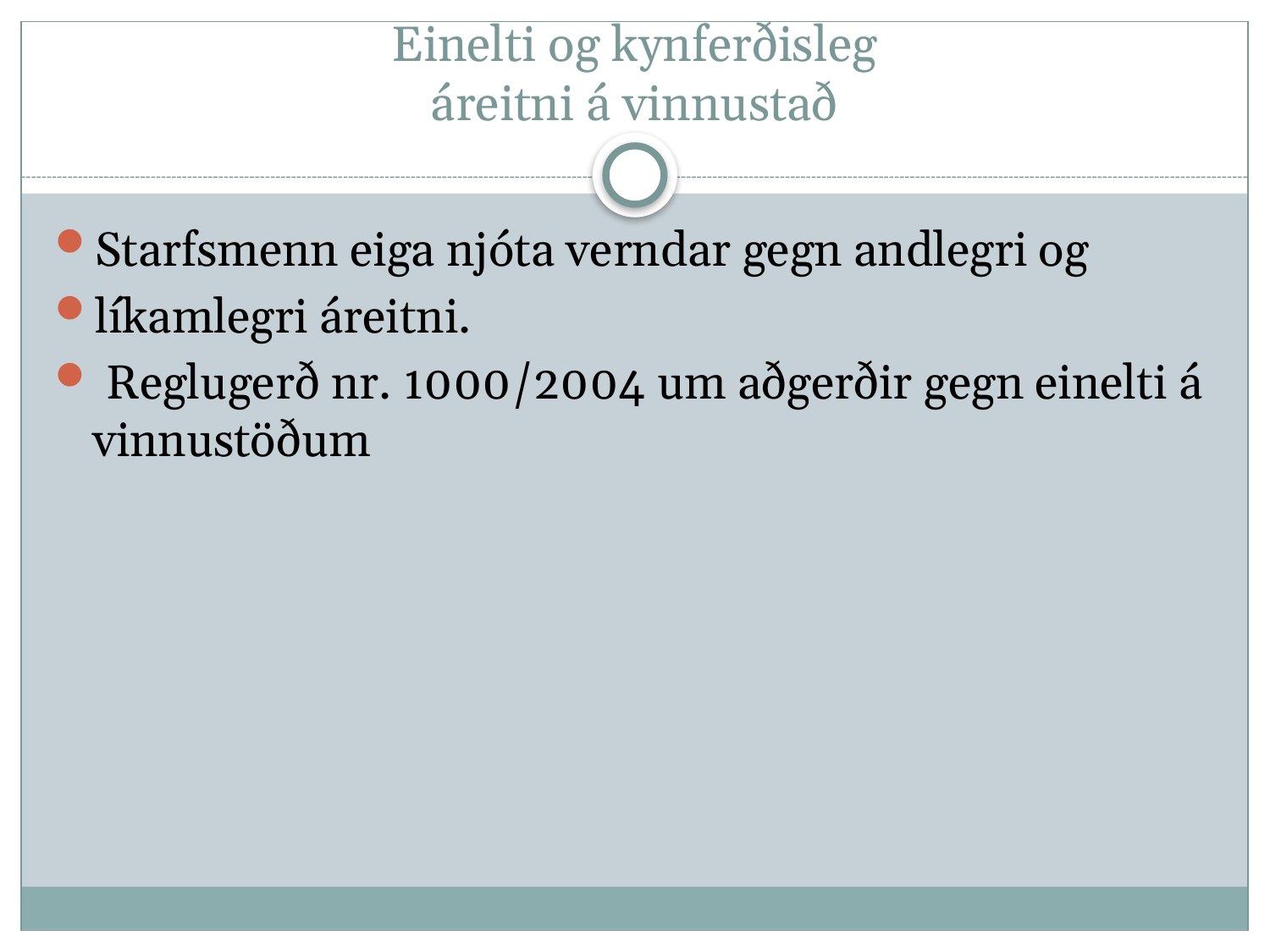

# Einelti og kynferðisleg áreitni á vinnustað
Starfsmenn eiga njóta verndar gegn andlegri og
líkamlegri áreitni.
 Reglugerð nr. 1000/2004 um aðgerðir gegn einelti á vinnustöðum